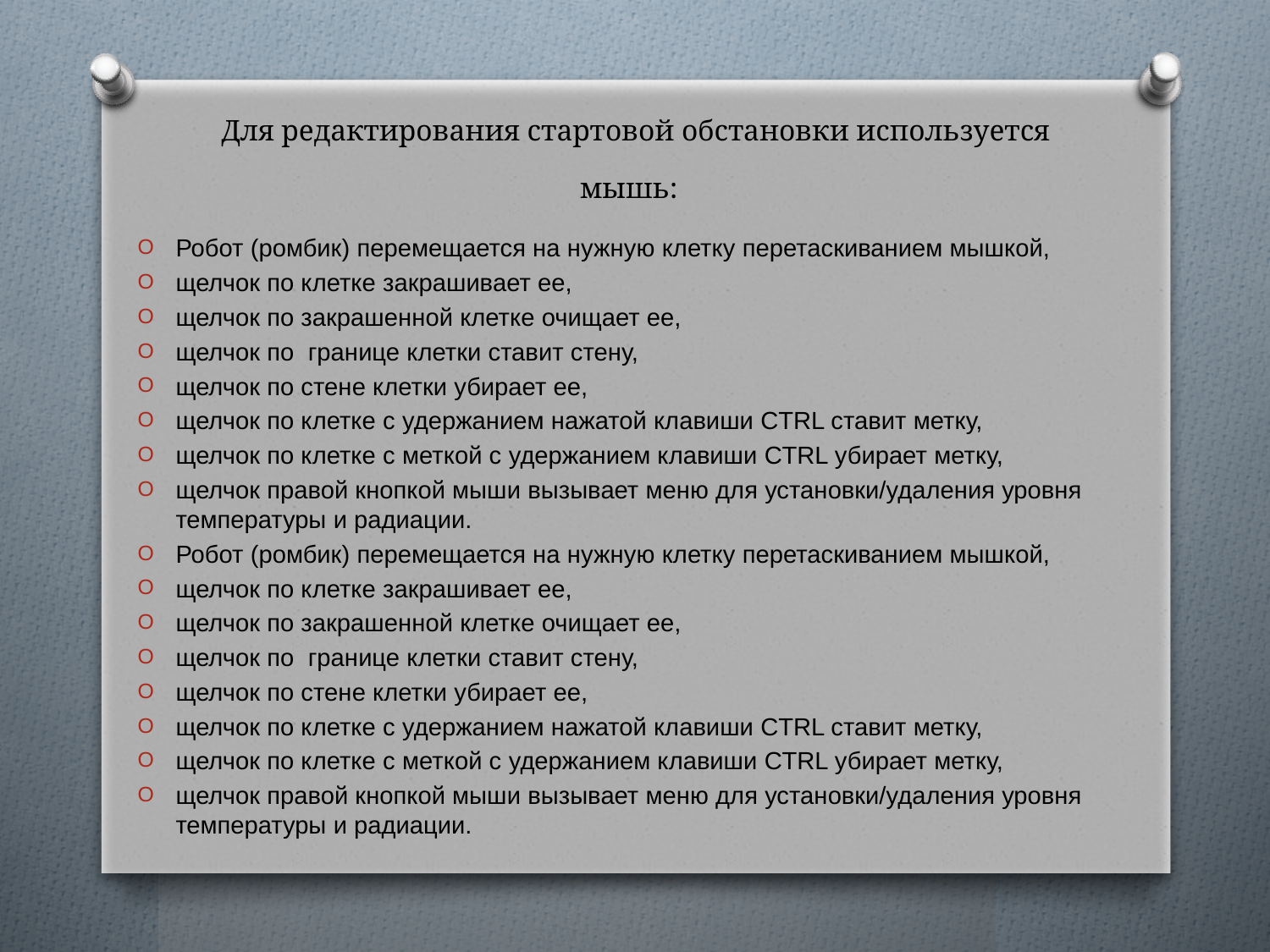

# Для редактирования стартовой обстановки используется мышь:
Робот (ромбик) перемещается на нужную клетку перетаскиванием мышкой,
щелчок по клетке закрашивает ее,
щелчок по закрашенной клетке очищает ее,
щелчок по  границе клетки ставит стену,
щелчок по стене клетки убирает ее,
щелчок по клетке с удержанием нажатой клавиши CTRL ставит метку,
щелчок по клетке с меткой с удержанием клавиши CTRL убирает метку,
щелчок правой кнопкой мыши вызывает меню для установки/удаления уровня температуры и радиации.
Робот (ромбик) перемещается на нужную клетку перетаскиванием мышкой,
щелчок по клетке закрашивает ее,
щелчок по закрашенной клетке очищает ее,
щелчок по  границе клетки ставит стену,
щелчок по стене клетки убирает ее,
щелчок по клетке с удержанием нажатой клавиши CTRL ставит метку,
щелчок по клетке с меткой с удержанием клавиши CTRL убирает метку,
щелчок правой кнопкой мыши вызывает меню для установки/удаления уровня температуры и радиации.